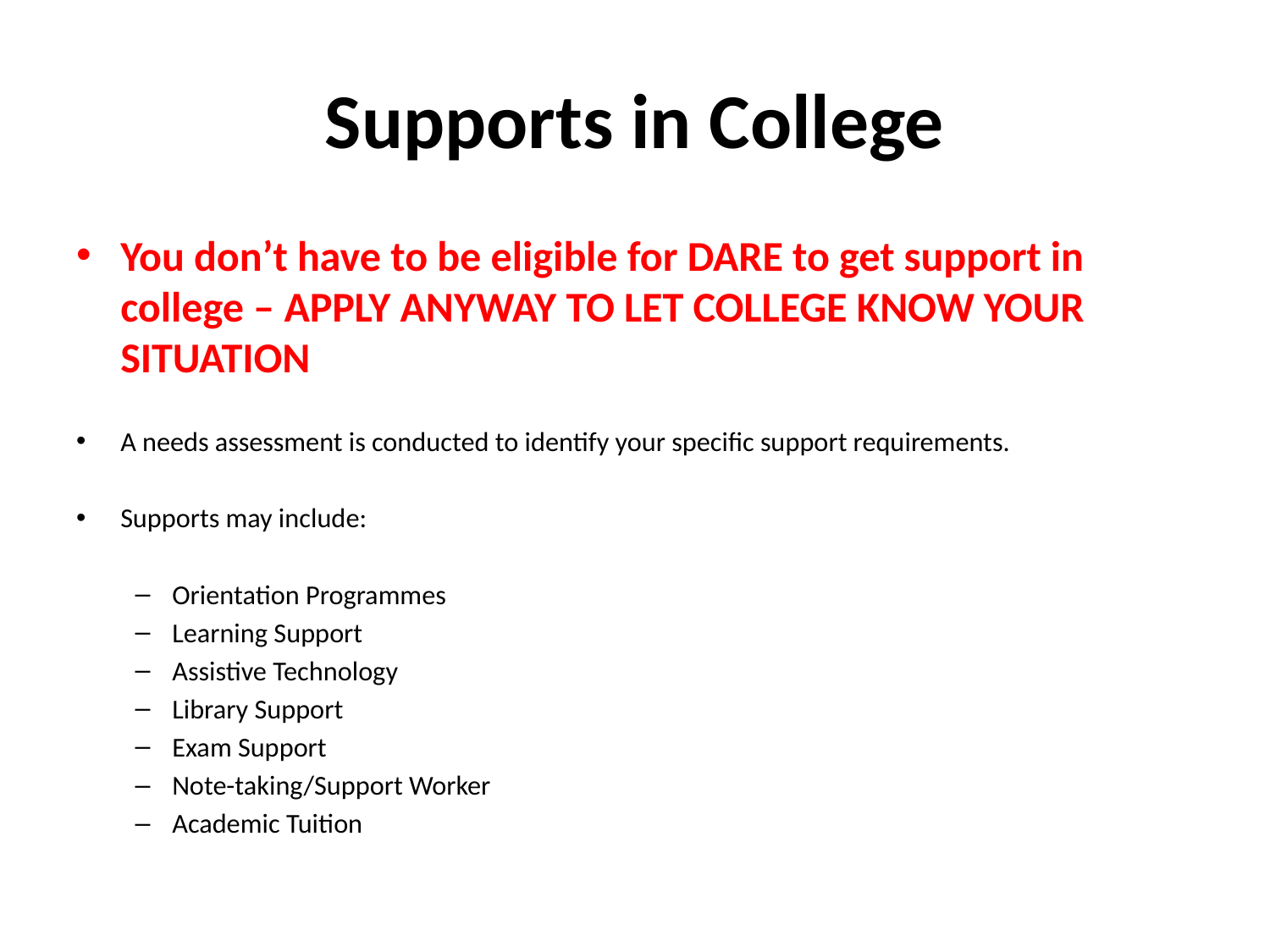

Supports in College
You don’t have to be eligible for DARE to get support in college – APPLY ANYWAY TO LET COLLEGE KNOW YOUR SITUATION

A needs assessment is conducted to identify your specific support requirements.

Supports may include:

Orientation Programmes
Learning Support
Assistive Technology
Library Support
Exam Support
Note-taking/Support Worker
Academic Tuition